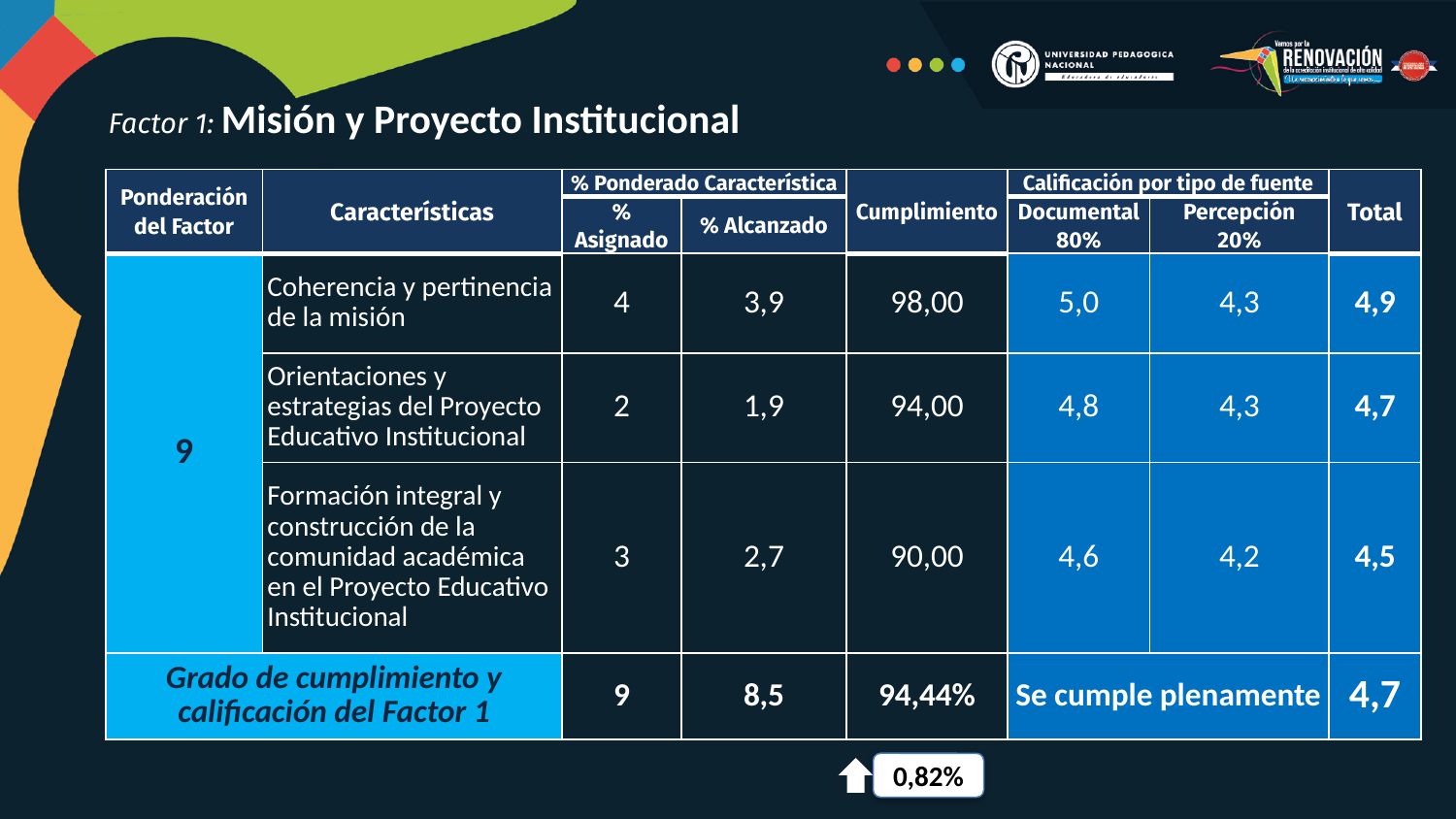

Factor 1: Misión y Proyecto Institucional
| Ponderación del Factor | Características | % Ponderado Característica |  | Cumplimiento | Calificación por tipo de fuente |  | Total |
| --- | --- | --- | --- | --- | --- | --- | --- |
|  |  | % Asignado | % Alcanzado |  | Documental 80% | Percepción 20% |  |
| 9 | Coherencia y pertinencia de la misión | 4 | 3,9 | 98,00 | 5,0 | 4,3 | 4,9 |
|  | Orientaciones y estrategias del Proyecto Educativo Institucional | 2 | 1,9 | 94,00 | 4,8 | 4,3 | 4,7 |
|  | Formación integral y construcción de la comunidad académica en el Proyecto Educativo Institucional | 3 | 2,7 | 90,00 | 4,6 | 4,2 | 4,5 |
| Grado de cumplimiento y calificación del Factor 1 |  | 9 | 8,5 | 94,44% | Se cumple plenamente |  | 4,7 |

0,82%